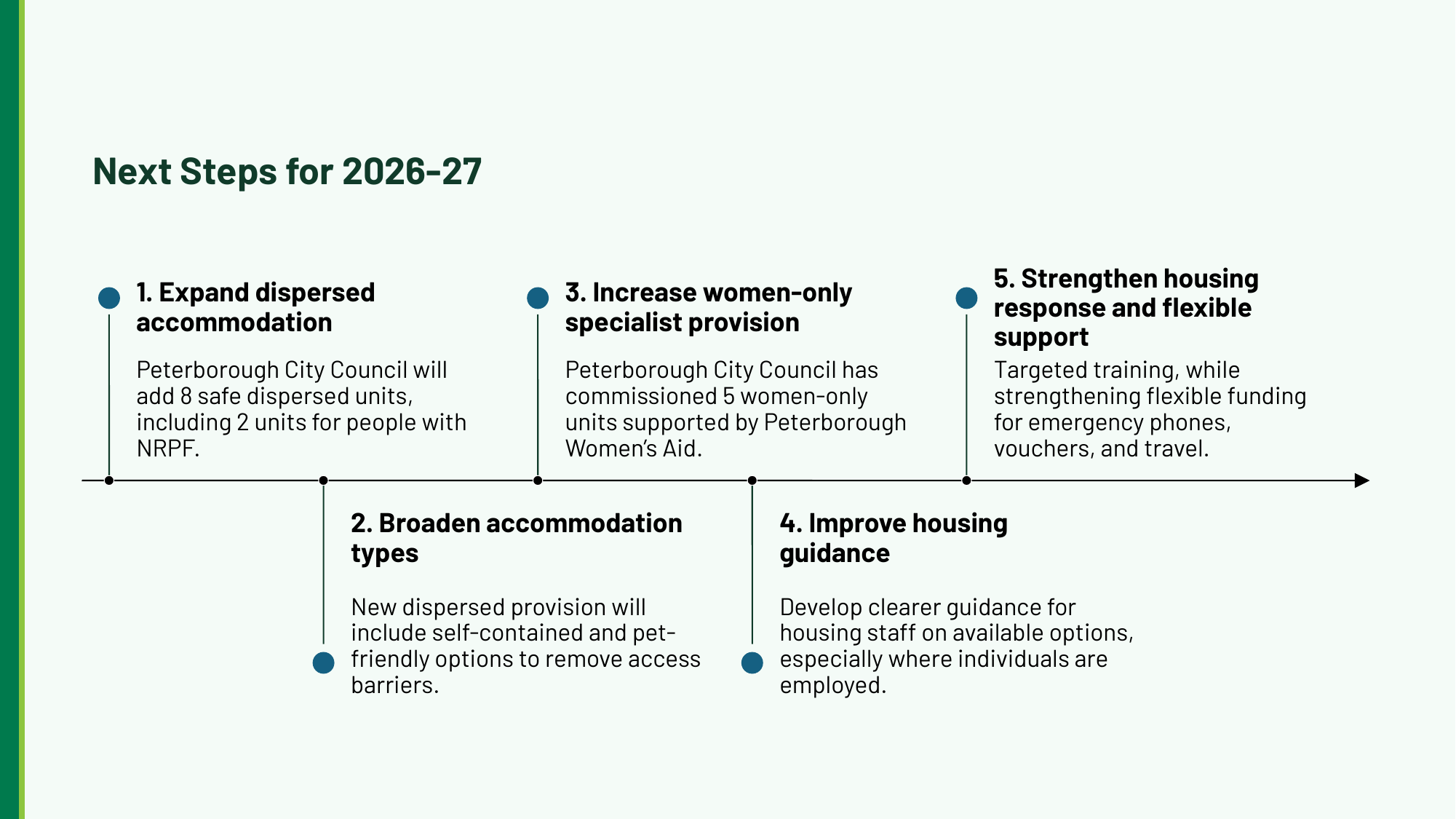

# Next Steps for 2026-27
Peterborough City Council will add 8 safe dispersed units, including 2 units for people with NRPF.
1. Expand dispersed accommodation
New dispersed provision will include self-contained and pet-friendly options to remove access barriers.
2. Broaden accommodation types
Peterborough City Council has commissioned 5 women-only units supported by Peterborough Women’s Aid.
3. Increase women-only specialist provision
Develop clearer guidance for housing staff on available options, especially where individuals are employed.
4. Improve housing guidance
Targeted training, while strengthening flexible funding for emergency phones, vouchers, and travel.
5. Strengthen housing response and flexible support